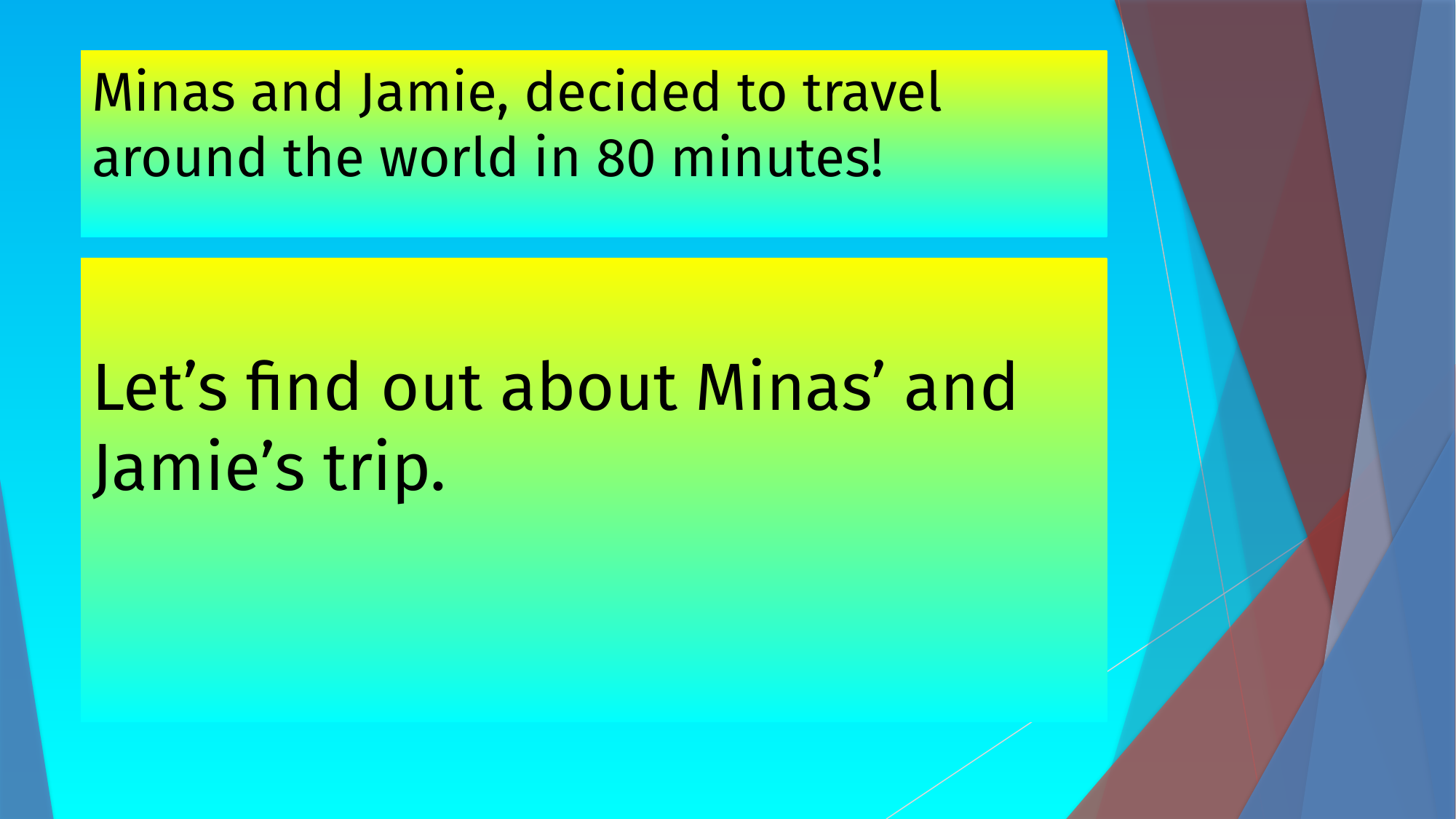

# Minas and Jamie, decided to travel around the world in 80 minutes!
Let’s find out about Minas’ and Jamie’s trip.